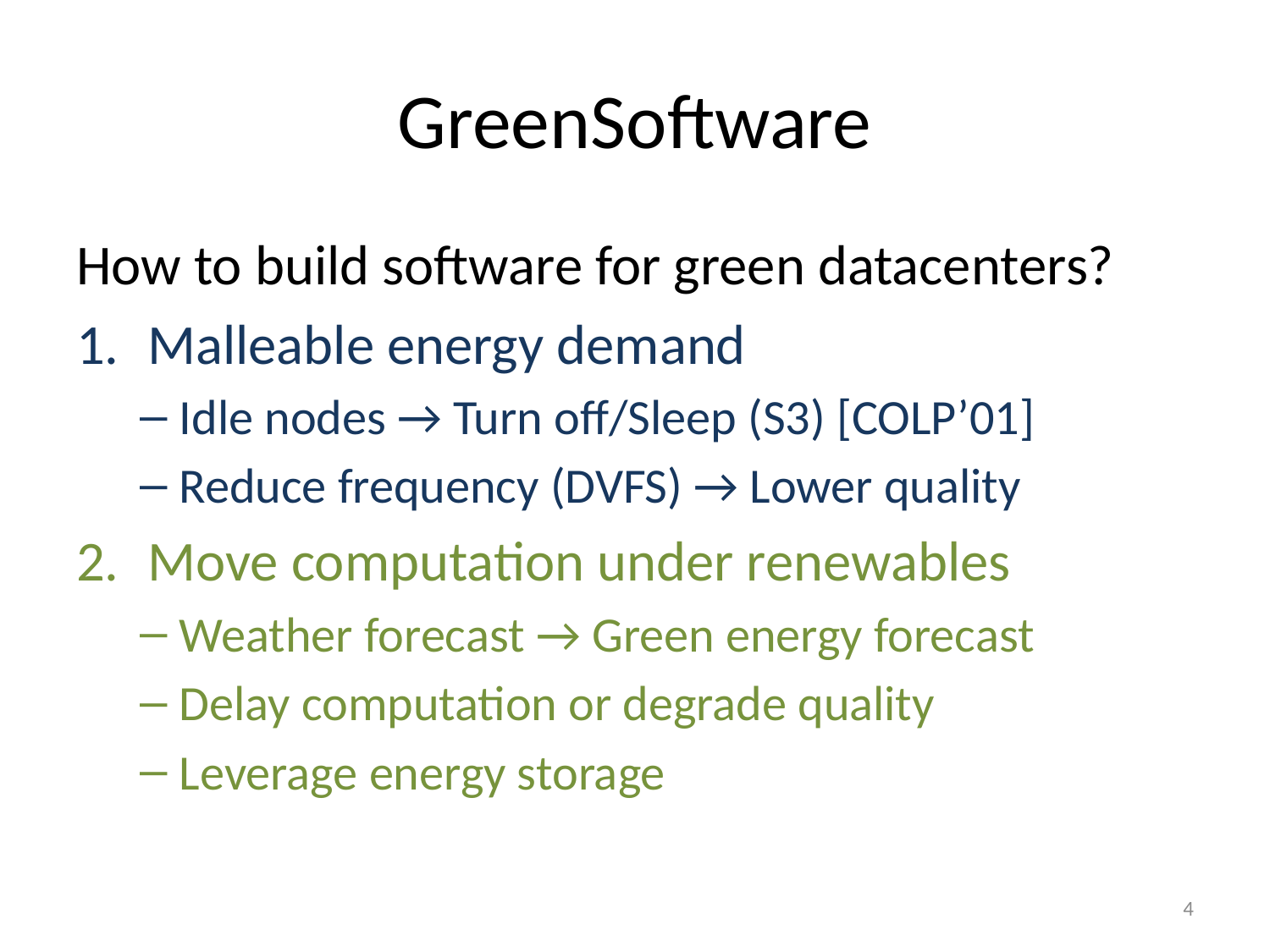

# GreenSoftware
How to build software for green datacenters?
Malleable energy demand
Idle nodes → Turn off/Sleep (S3) [COLP’01]
Reduce frequency (DVFS) → Lower quality
Move computation under renewables
Weather forecast → Green energy forecast
Delay computation or degrade quality
Leverage energy storage
4